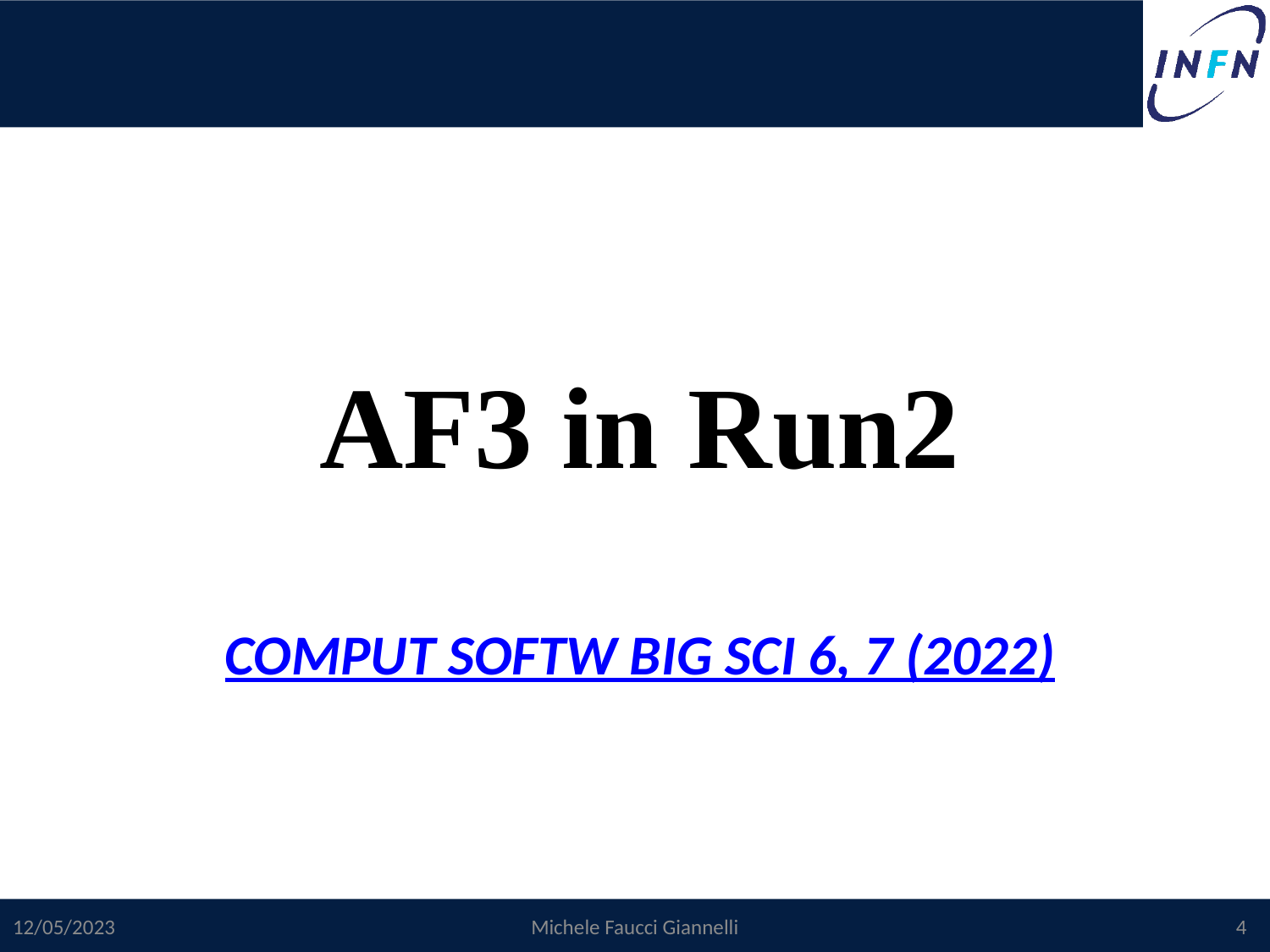

AF3 in Run2
# Comput Softw Big Sci 6, 7 (2022)
12/05/2023
Michele Faucci Giannelli
4